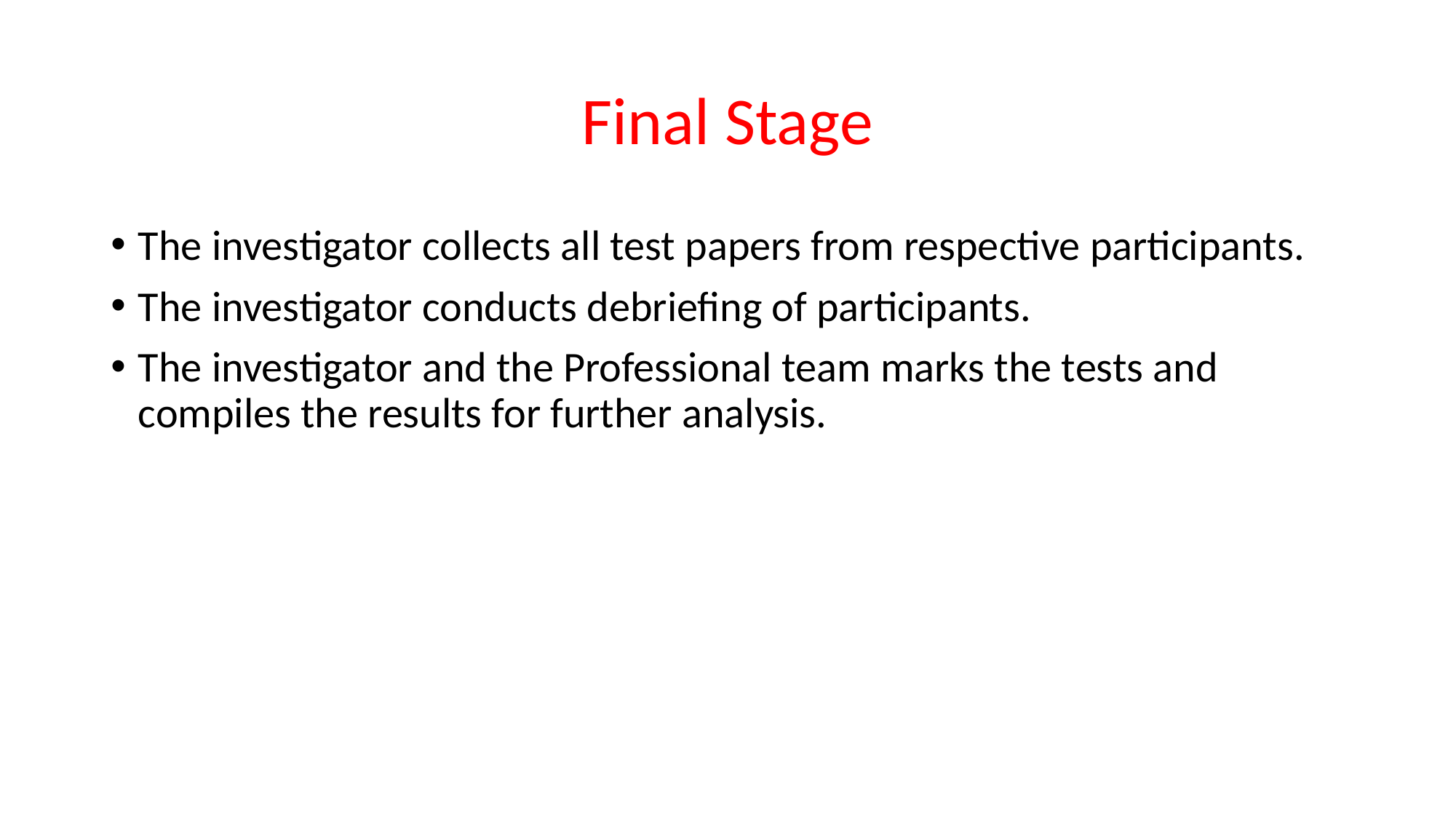

# Final Stage
The investigator collects all test papers from respective participants.
The investigator conducts debriefing of participants.
The investigator and the Professional team marks the tests and compiles the results for further analysis.